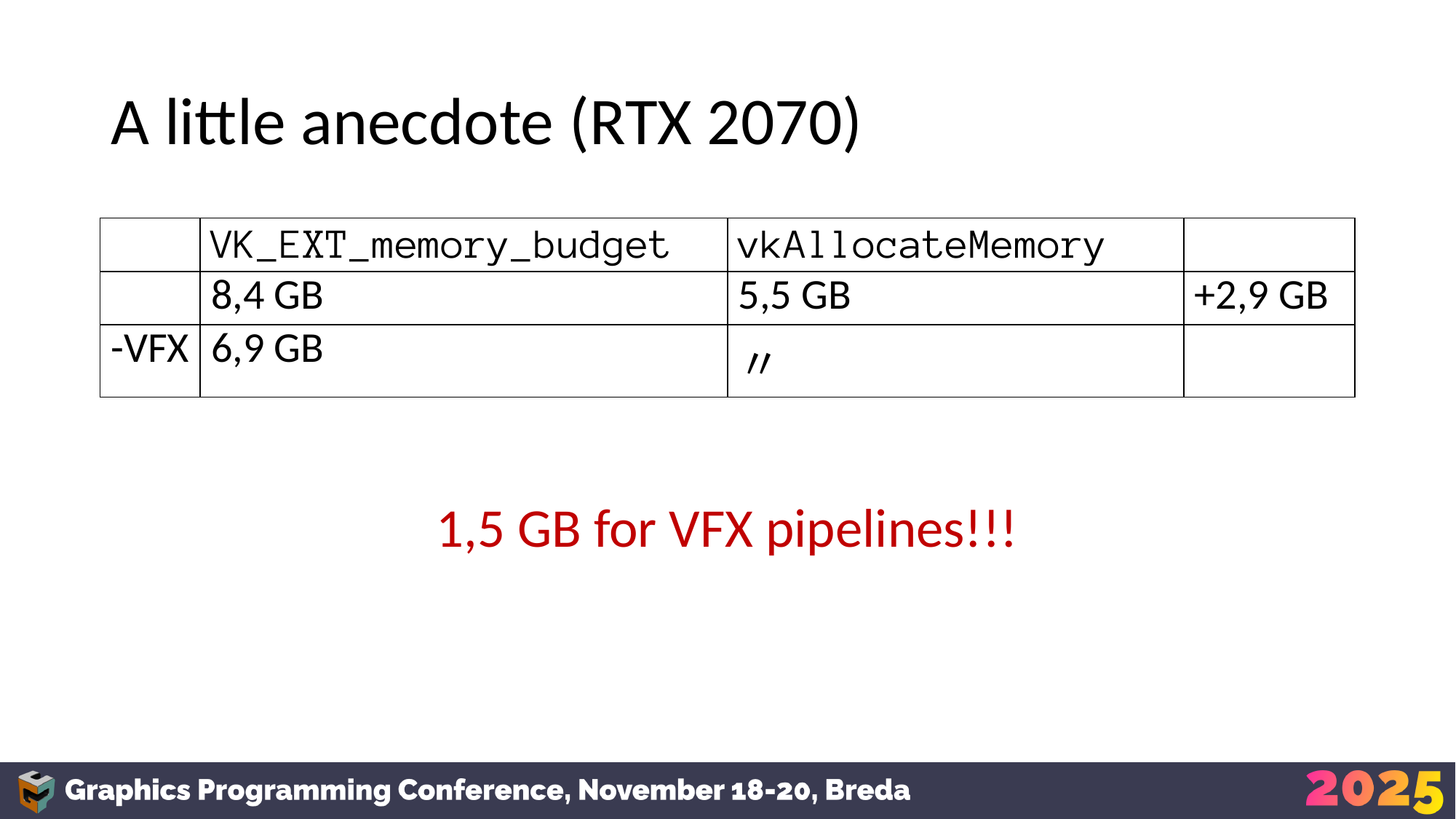

# A little anecdote (RTX 2070)
|  | VK\_EXT\_memory\_budget | vkAllocateMemory |  |
| --- | --- | --- | --- |
|  | 8,4 GB | 5,5 GB | +2,9 GB |
| -VFX | 6,9 GB | 〃 |  |
1,5 GB for VFX pipelines!!!